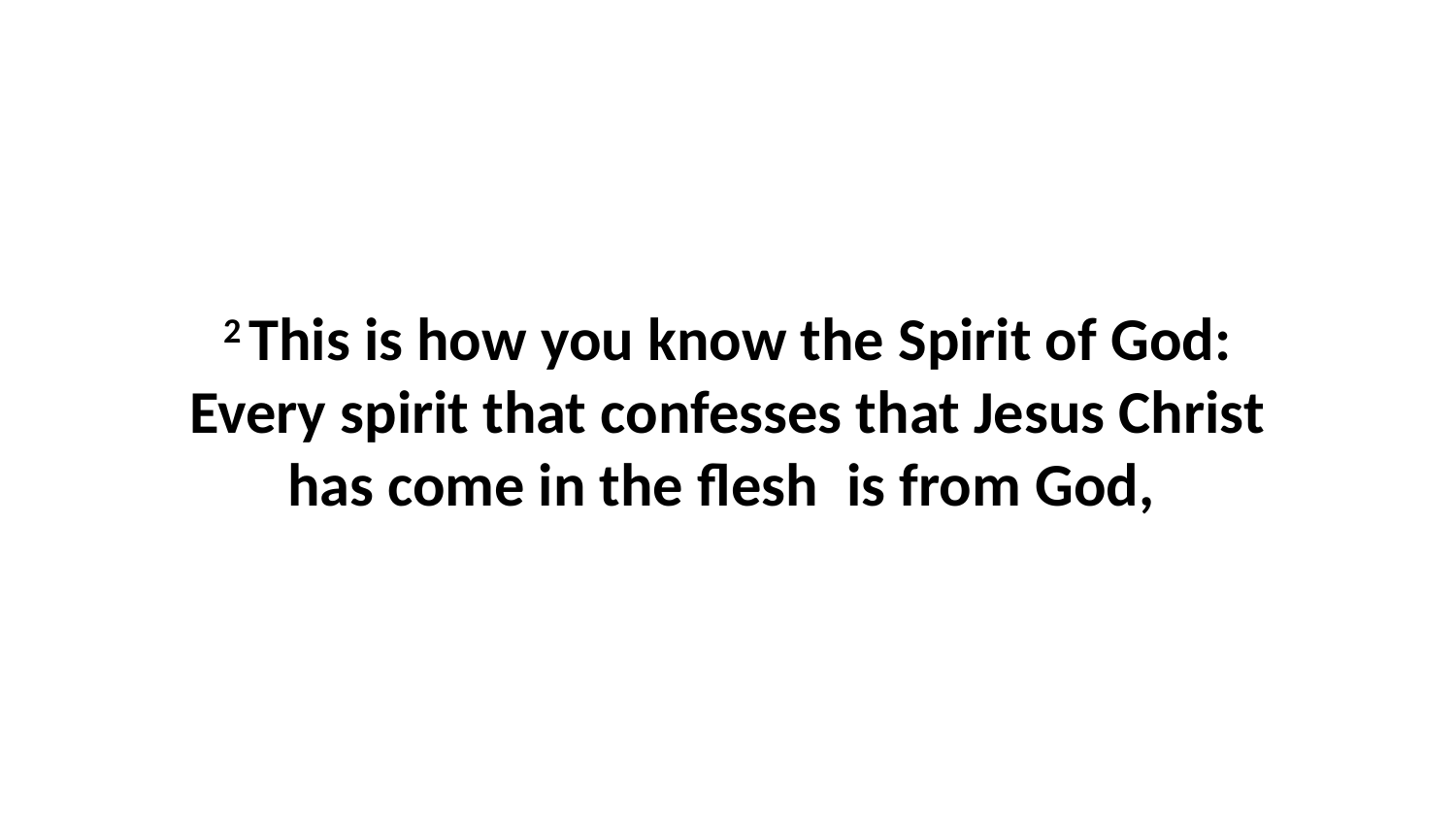

2 This is how you know the Spirit of God: Every spirit that confesses that Jesus Christ has come in the flesh  is from God,